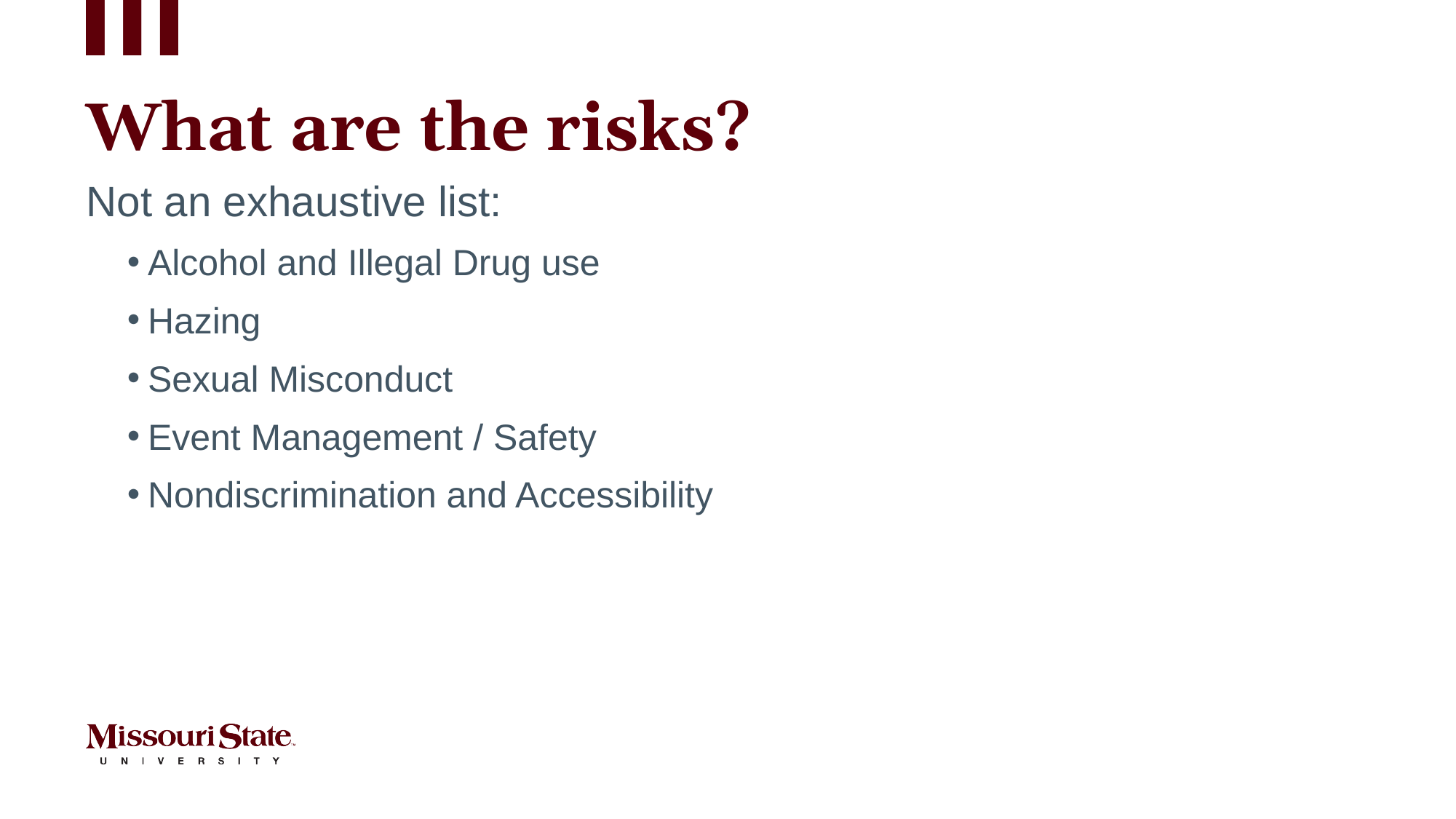

# What are the risks?
Not an exhaustive list:
Alcohol and Illegal Drug use
Hazing
Sexual Misconduct
Event Management / Safety
Nondiscrimination and Accessibility